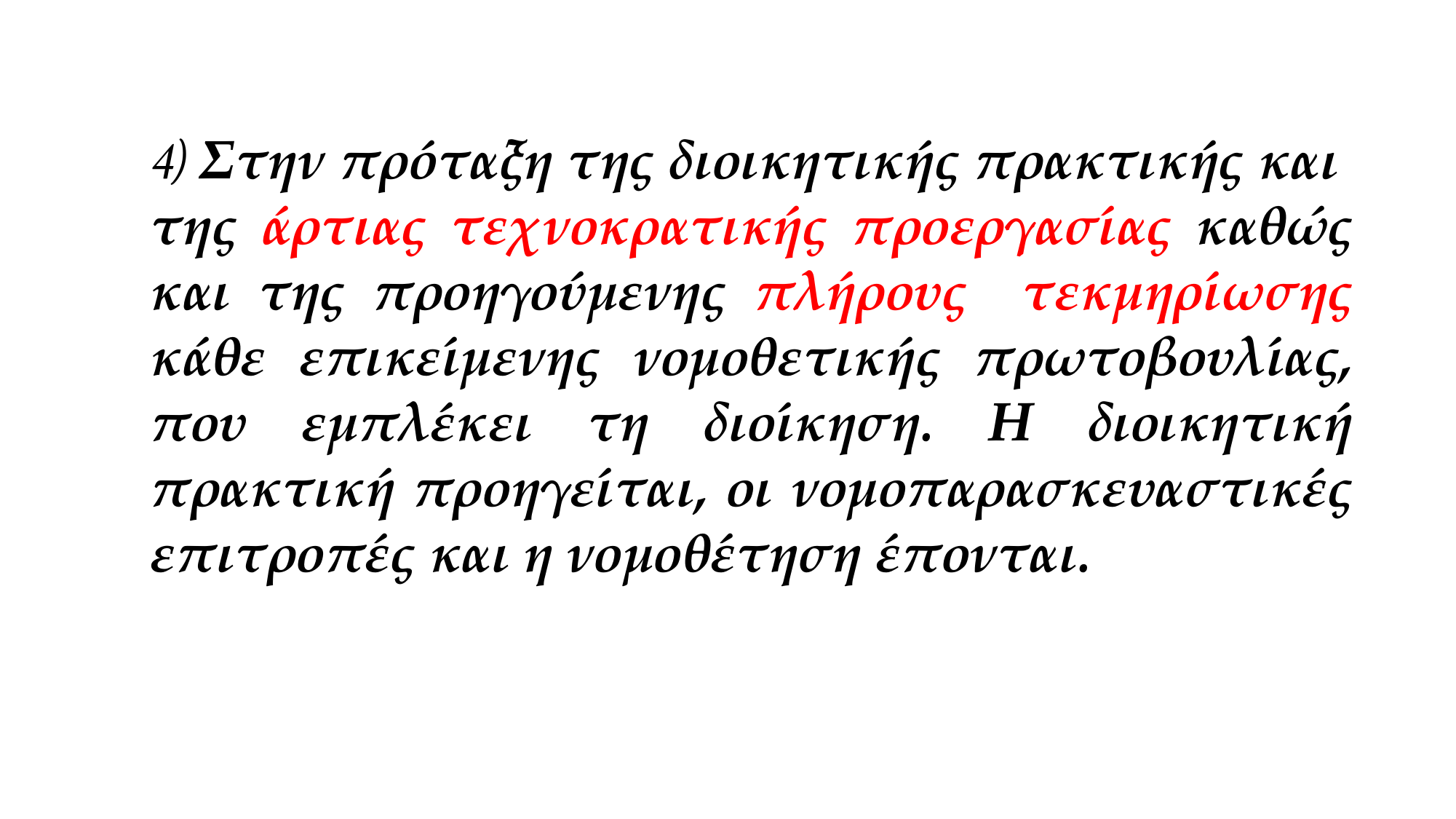

4) Στην πρόταξη της διοικητικής πρακτικής και  της άρτιας τεχνοκρατικής προεργασίας καθώς και της προηγούμενης πλήρους  τεκμηρίωσης κάθε επικείμενης νομοθετικής πρωτοβουλίας, που εμπλέκει τη διοίκηση. Η διοικητική πρακτική προηγείται, οι νομοπαρασκευαστικές επιτροπές και η νομοθέτηση έπονται.